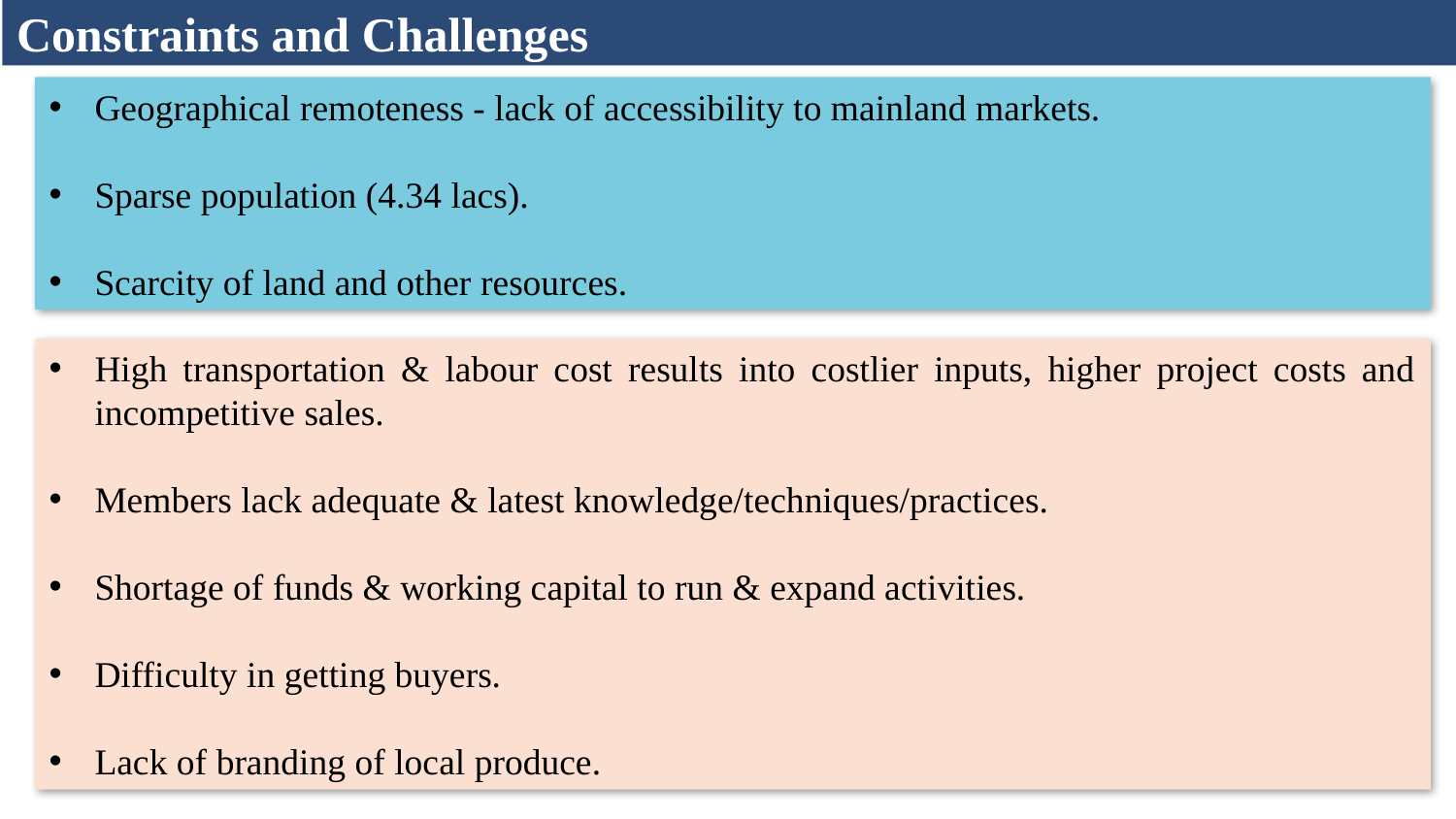

Constraints and Challenges
Geographical remoteness - lack of accessibility to mainland markets.

Sparse population (4.34 lacs).

Scarcity of land and other resources.
High transportation & labour cost results into costlier inputs, higher project costs and incompetitive sales.

Members lack adequate & latest knowledge/techniques/practices.

Shortage of funds & working capital to run & expand activities.

Difficulty in getting buyers.

Lack of branding of local produce.